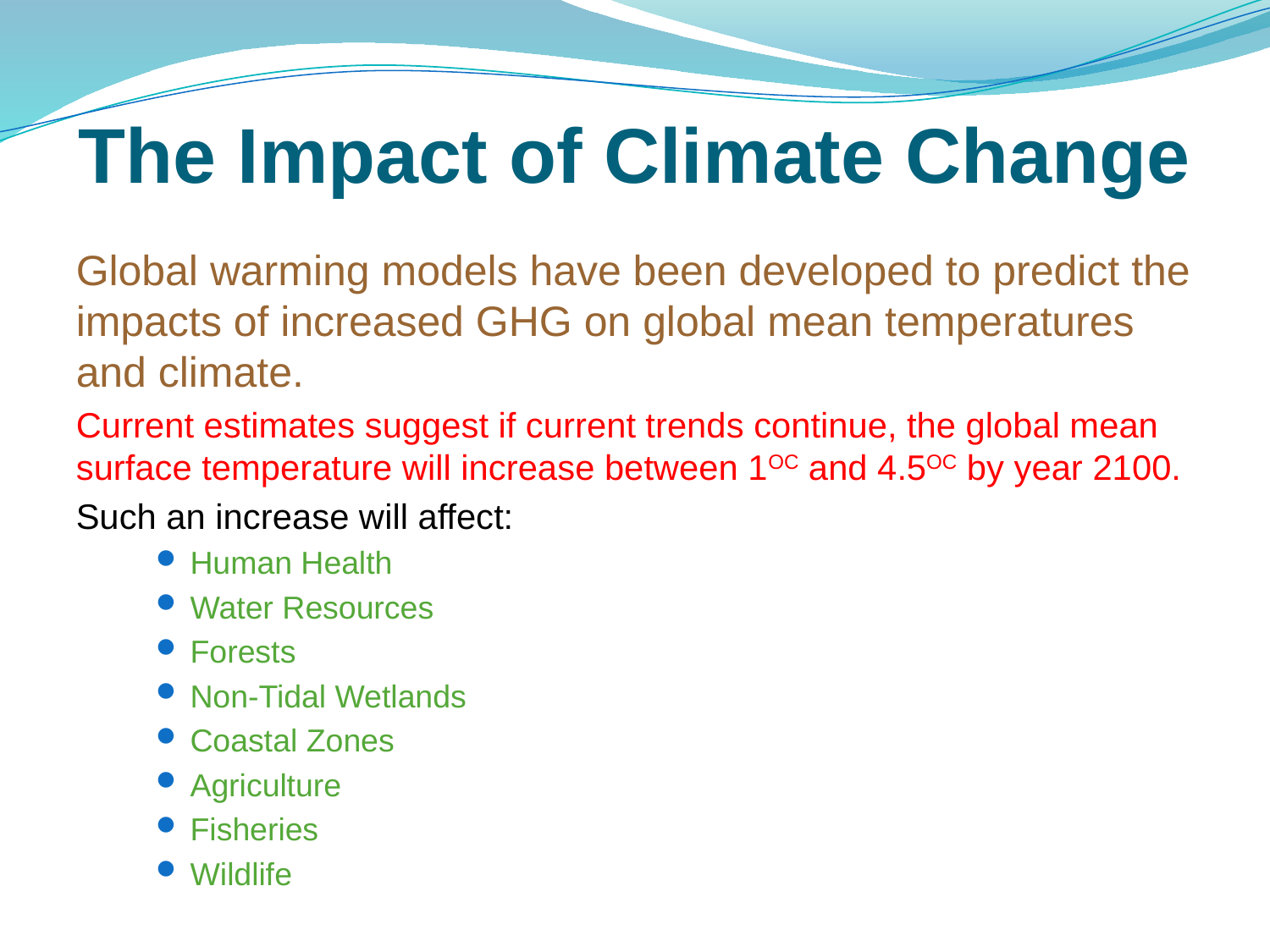

The Impact of Climate Change
Global warming models have been developed to predict the impacts of increased GHG on global mean temperatures and climate.
Current estimates suggest if current trends continue, the global mean surface temperature will increase between 1OC and 4.5OC by year 2100.
Such an increase will affect:
Human Health
Water Resources
Forests
Non-Tidal Wetlands
Coastal Zones
Agriculture
Fisheries
Wildlife